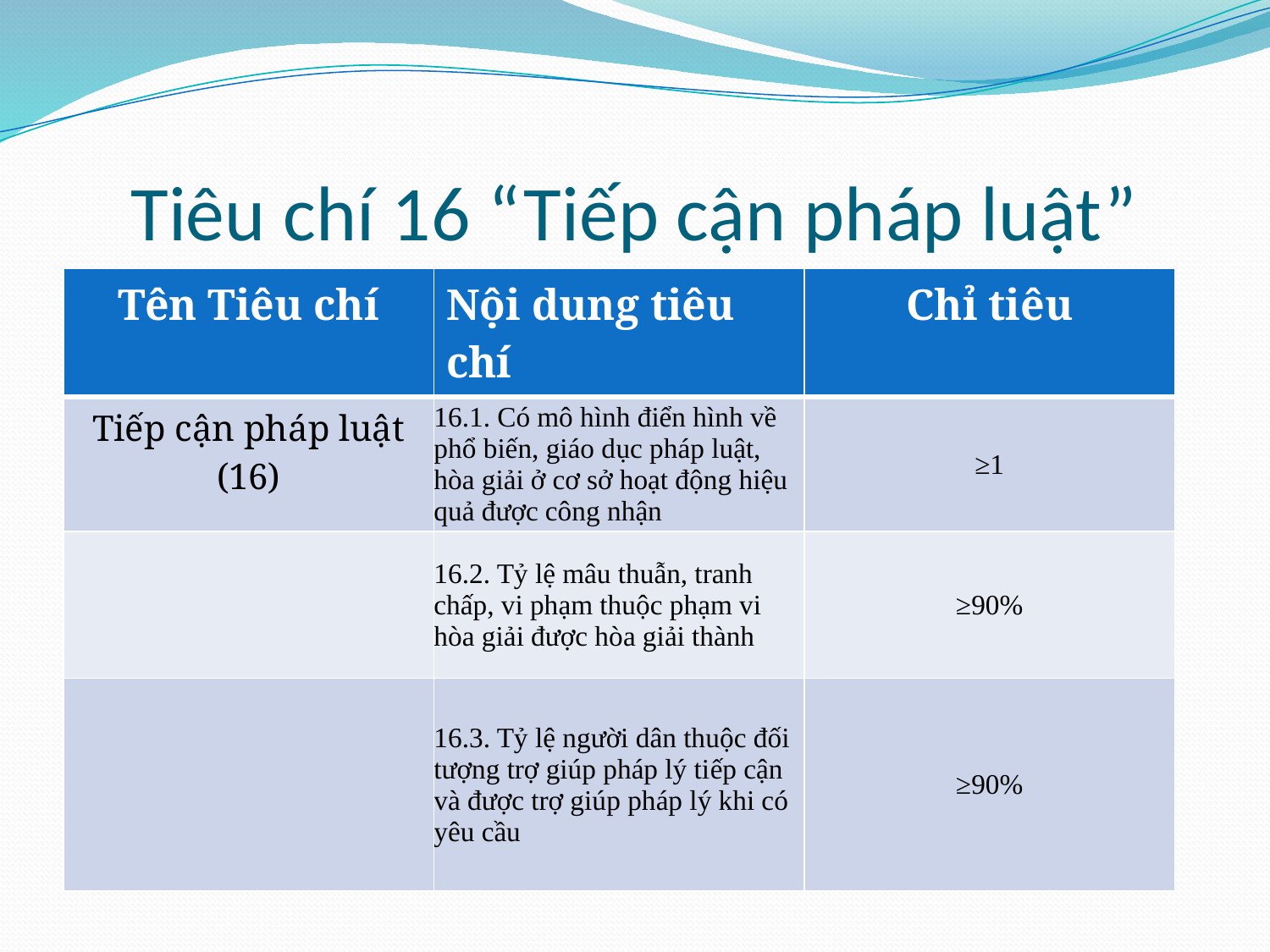

# Tiêu chí 16 “Tiếp cận pháp luật”
| Tên Tiêu chí | Nội dung tiêu chí | Chỉ tiêu |
| --- | --- | --- |
| Tiếp cận pháp luật (16) | 16.1. Có mô hình điển hình về phổ biến, giáo dục pháp luật, hòa giải ở cơ sở hoạt động hiệu quả được công nhận | ≥1 |
|  | 16.2. Tỷ lệ mâu thuẫn, tranh chấp, vi phạm thuộc phạm vi hòa giải được hòa giải thành | ≥90% |
|  | 16.3. Tỷ lệ người dân thuộc đối tượng trợ giúp pháp lý tiếp cận và được trợ giúp pháp lý khi có yêu cầu | ≥90% |